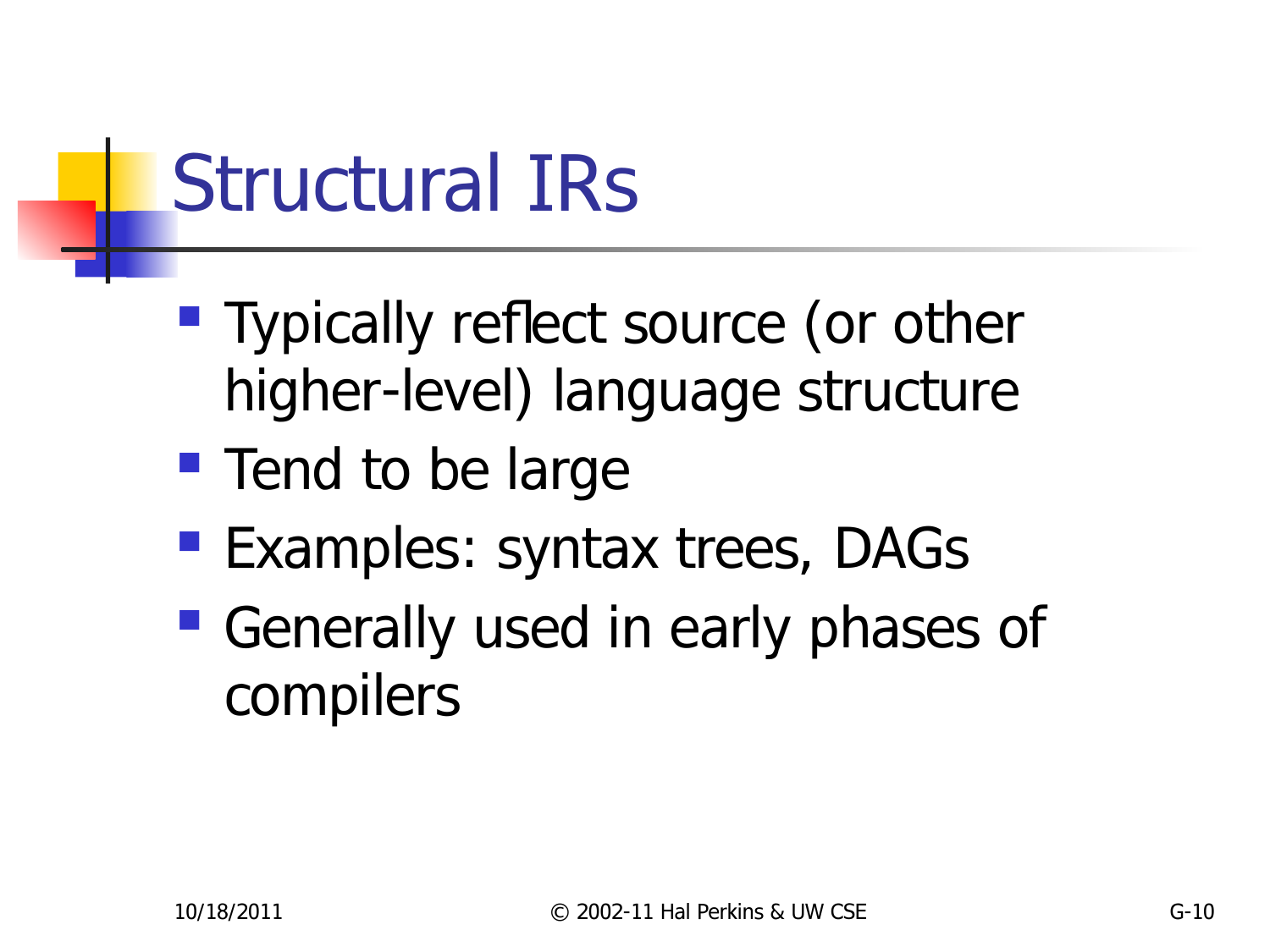

# Structural IRs
Typically reflect source (or other higher-level) language structure
Tend to be large
Examples: syntax trees, DAGs
Generally used in early phases of compilers
10/18/2011
© 2002-11 Hal Perkins & UW CSE
G-10